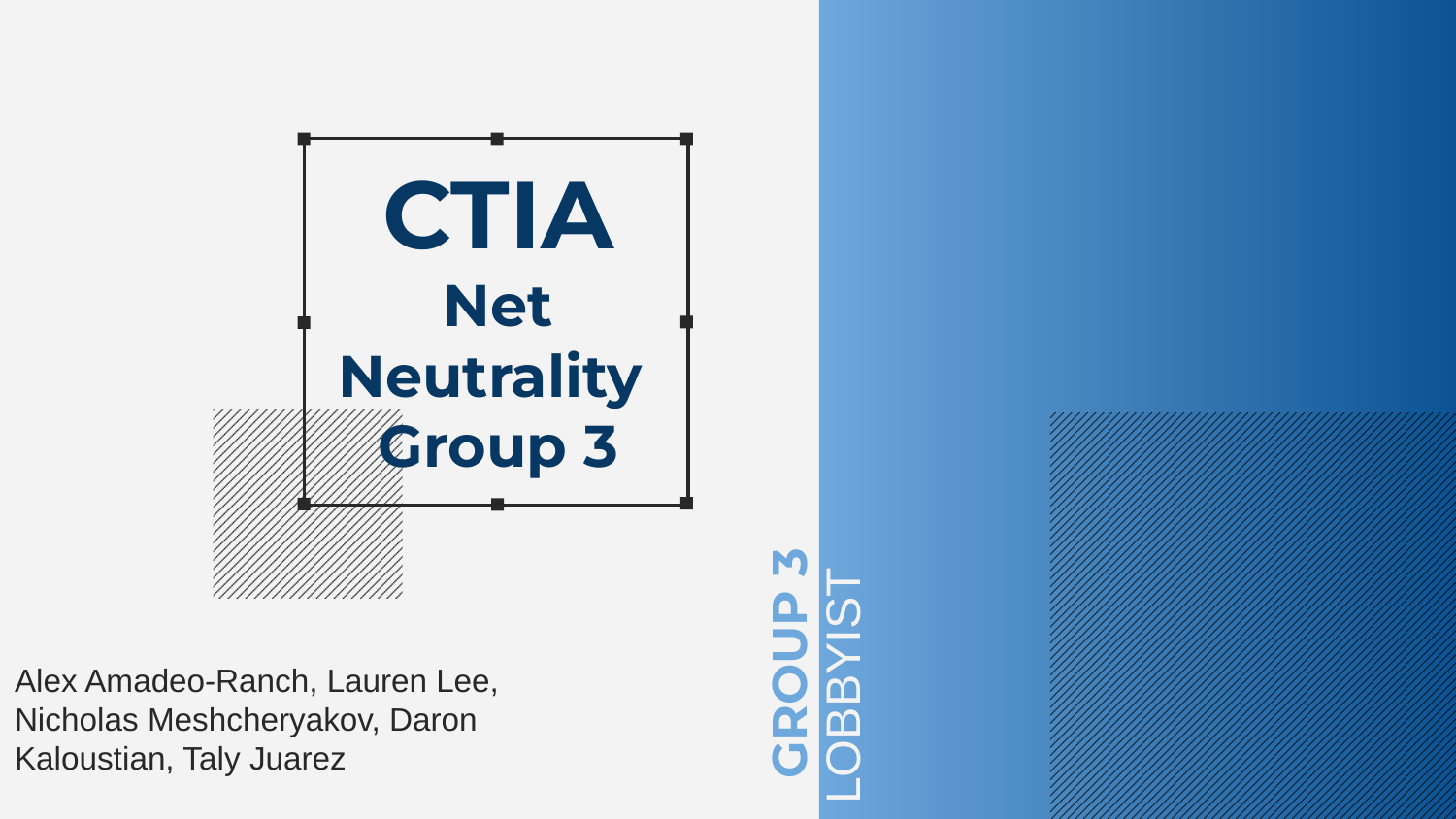

CTIA
Net Neutrality  Group 3
# GROUP 3
LOBBYIST
Alex Amadeo-Ranch, Lauren Lee, Nicholas Meshcheryakov, Daron Kaloustian, Taly Juarez